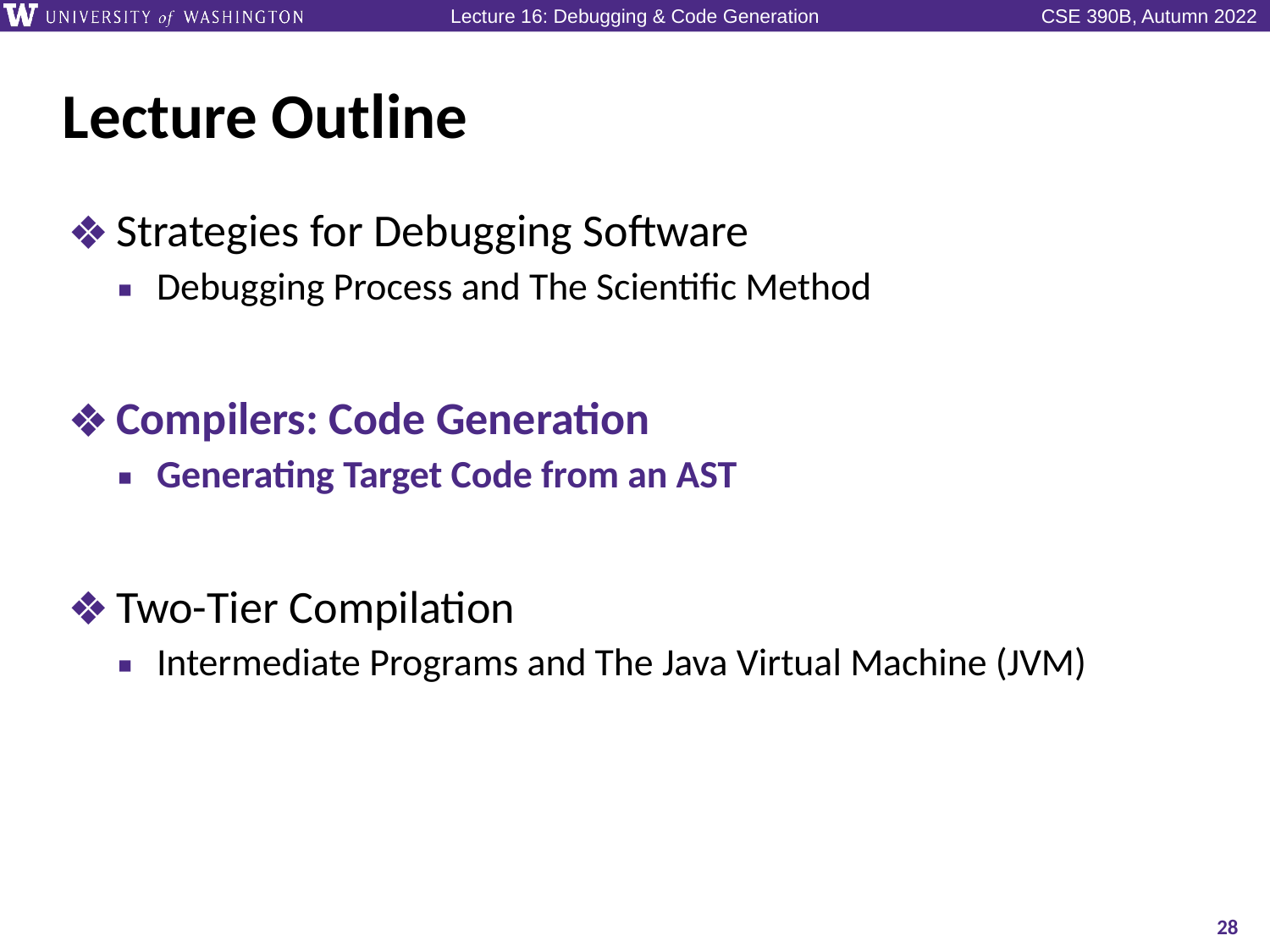

# Lecture Outline
Strategies for Debugging Software
Debugging Process and The Scientific Method

Compilers: Code Generation
Generating Target Code from an AST

Two-Tier Compilation
Intermediate Programs and The Java Virtual Machine (JVM)
28